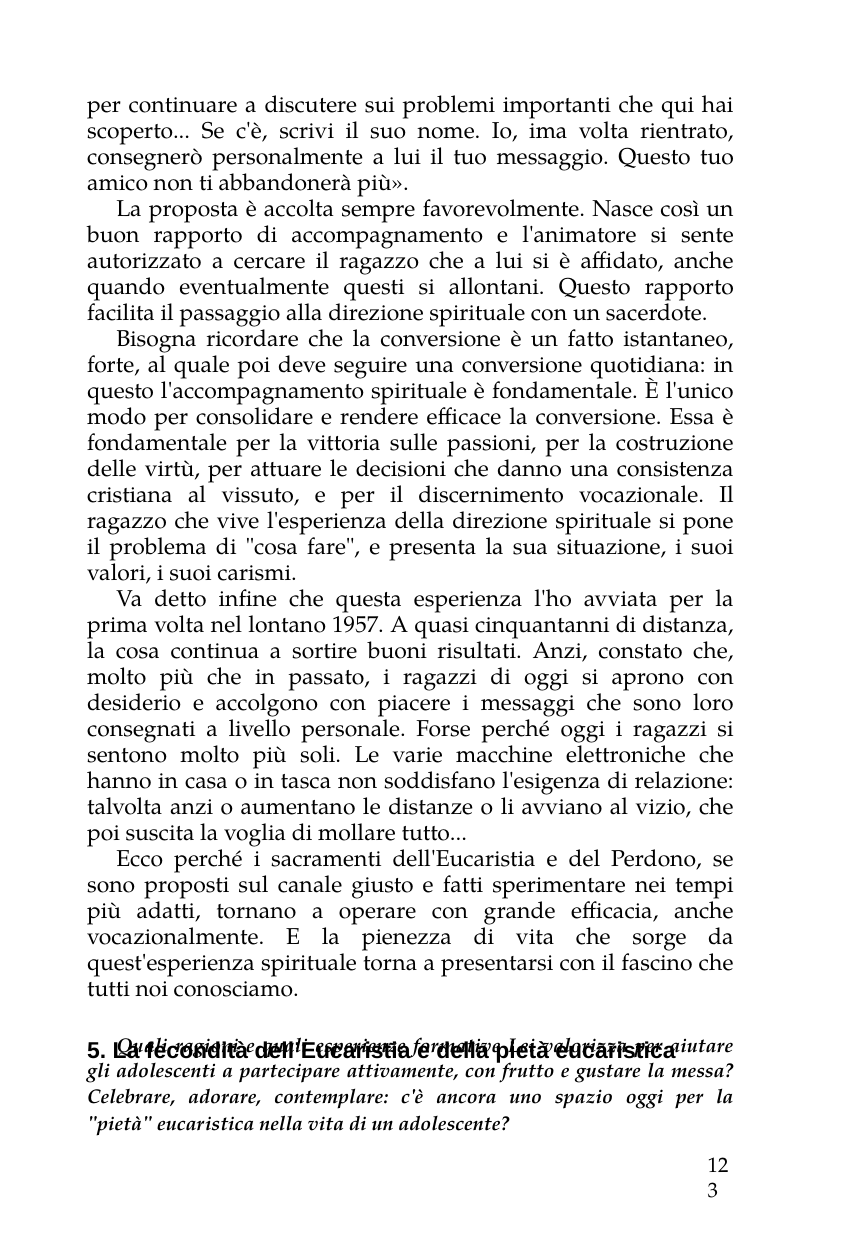

per continuare a discutere sui problemi importanti che qui hai scoperto... Se c'è, scrivi il suo nome. Io, ima volta rientrato, consegnerò personalmente a lui il tuo messaggio. Questo tuo amico non ti abbandonerà più».
La proposta è accolta sempre favorevolmente. Nasce così un buon rapporto di accompagnamento e l'animatore si sente autorizzato a cercare il ragazzo che a lui si è affidato, anche quando eventualmente questi si allontani. Questo rapporto facilita il passaggio alla direzione spirituale con un sacerdote.
Bisogna ricordare che la conversione è un fatto istantaneo, forte, al quale poi deve seguire una conversione quotidiana: in questo l'accompagnamento spirituale è fondamentale. È l'unico modo per consolidare e rendere efficace la conversione. Essa è fondamentale per la vittoria sulle passioni, per la costruzione delle virtù, per attuare le decisioni che danno una consistenza cristiana al vissuto, e per il discernimento vocazionale. Il ragazzo che vive l'esperienza della direzione spirituale si pone il problema di "cosa fare", e presenta la sua situazione, i suoi valori, i suoi carismi.
Va detto infine che questa esperienza l'ho avviata per la prima volta nel lontano 1957. A quasi cinquantanni di distanza, la cosa continua a sortire buoni risultati. Anzi, constato che, molto più che in passato, i ragazzi di oggi si aprono con desiderio e accolgono con piacere i messaggi che sono loro consegnati a livello personale. Forse perché oggi i ragazzi si sentono molto più soli. Le varie macchine elettroniche che hanno in casa o in tasca non soddisfano l'esigenza di relazione: talvolta anzi o aumentano le distanze o li avviano al vizio, che poi suscita la voglia di mollare tutto...
Ecco perché i sacramenti dell'Eucaristia e del Perdono, se sono proposti sul canale giusto e fatti sperimentare nei tempi più adatti, tornano a operare con grande efficacia, anche vocazionalmente. E la pienezza di vita che sorge da quest'esperienza spirituale torna a presentarsi con il fascino che tutti noi conosciamo.
5. La fecondità dell’Eucaristia e della pietà eucaristica
Quali ragioni e quali esperienze formative Lei valorizza per aiutare gli adolescenti a partecipare attivamente, con frutto e gustare la messa? Celebrare, adorare, contemplare: c'è ancora uno spazio oggi per la "pietà" eucaristica nella vita di un adolescente?
123